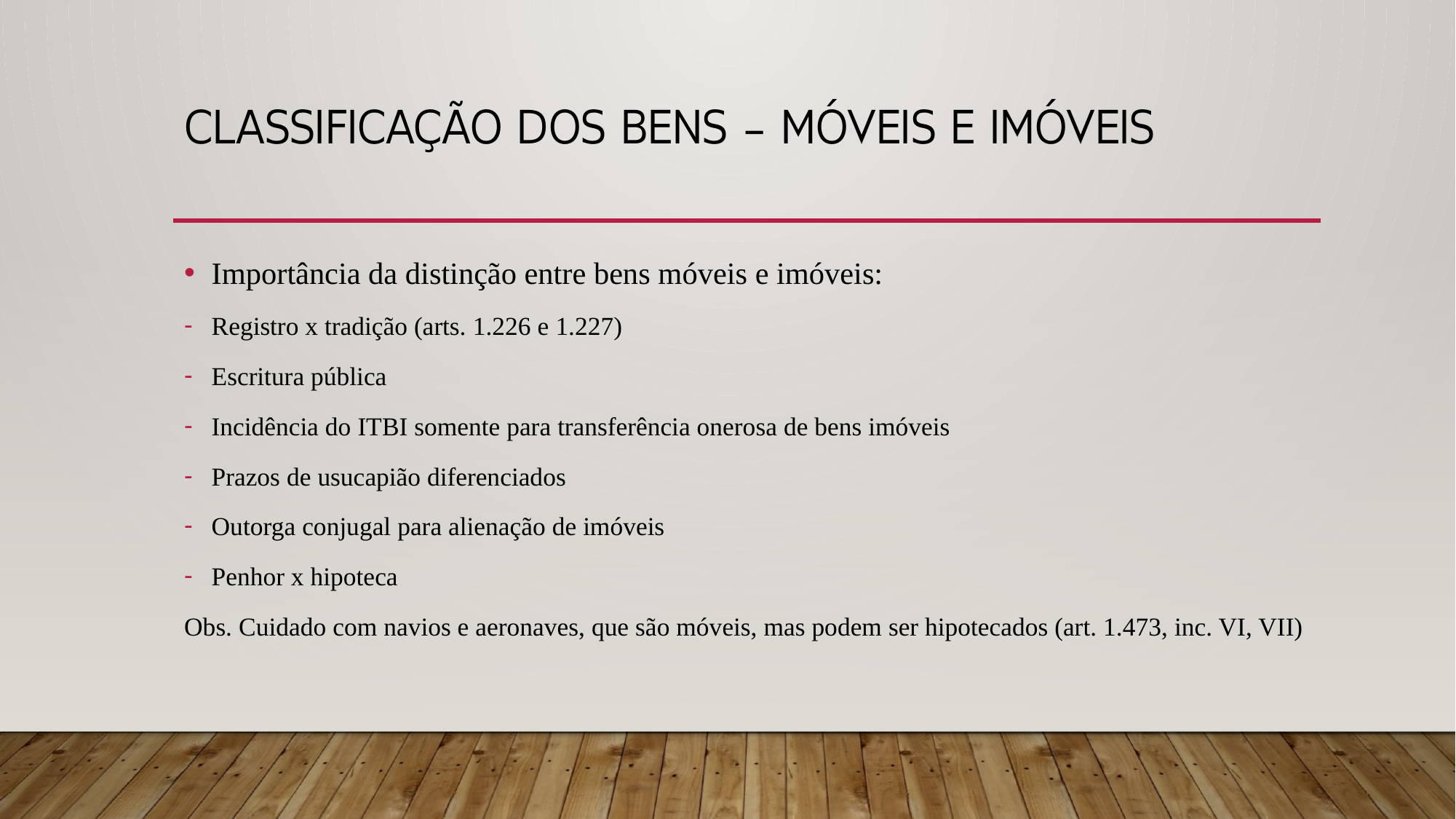

# CLASSIFICAÇÃO DOS BENS – MÓVEIS e imóveis
Importância da distinção entre bens móveis e imóveis:
Registro x tradição (arts. 1.226 e 1.227)
Escritura pública
Incidência do ITBI somente para transferência onerosa de bens imóveis
Prazos de usucapião diferenciados
Outorga conjugal para alienação de imóveis
Penhor x hipoteca
Obs. Cuidado com navios e aeronaves, que são móveis, mas podem ser hipotecados (art. 1.473, inc. VI, VII)